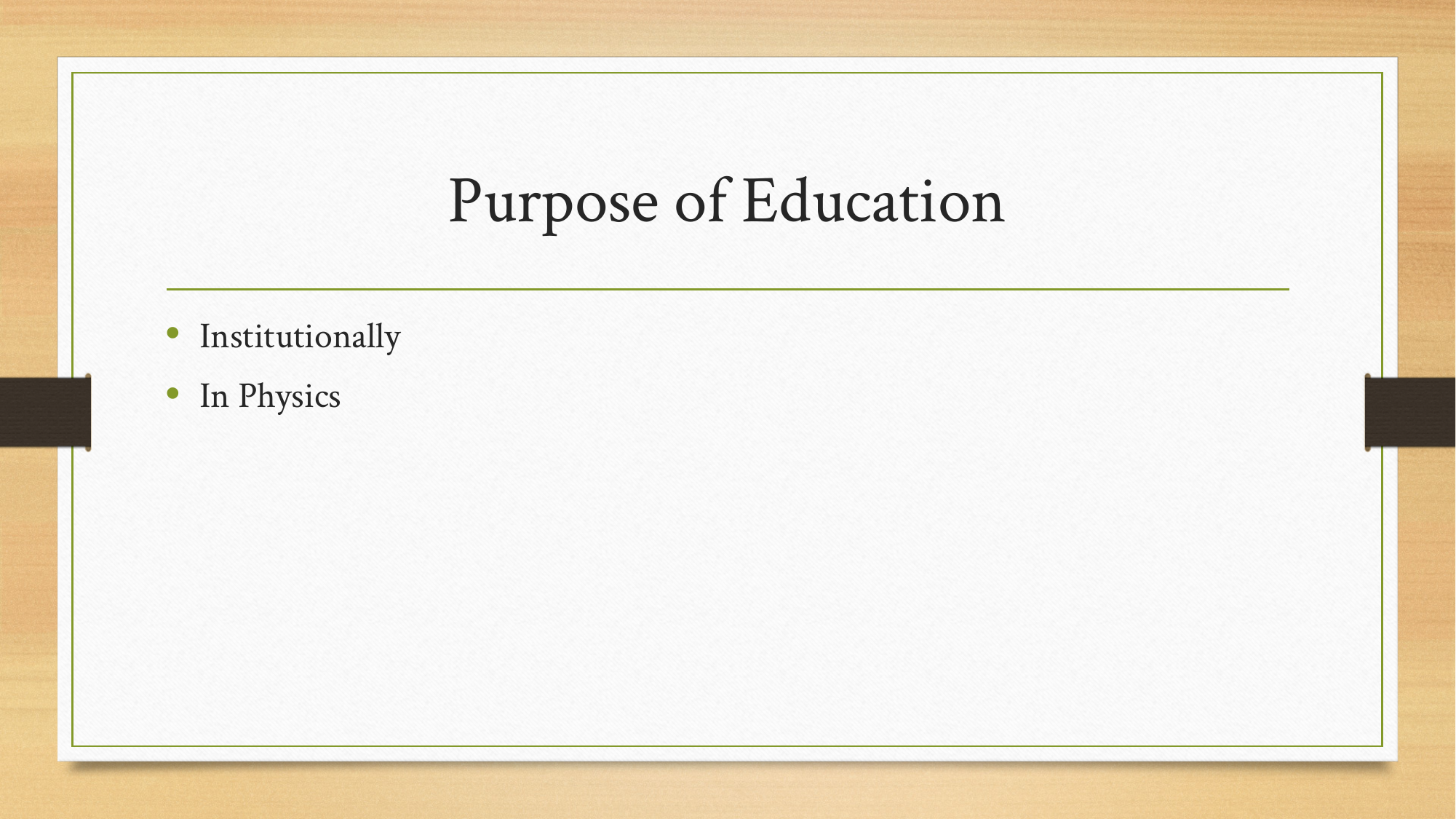

# Purpose of Education
Institutionally
In Physics